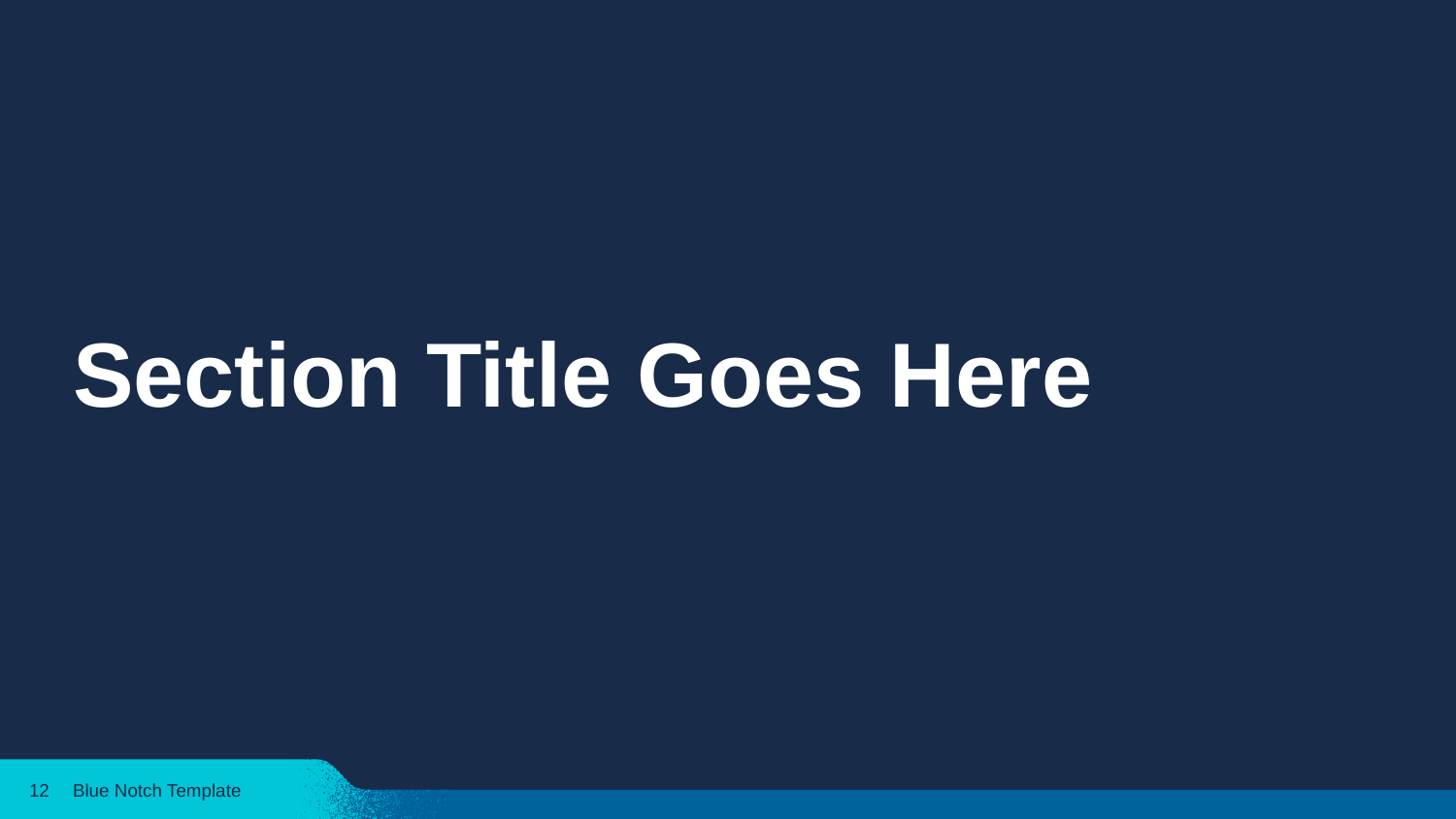

# Section Title Goes Here
12
Blue Notch Template